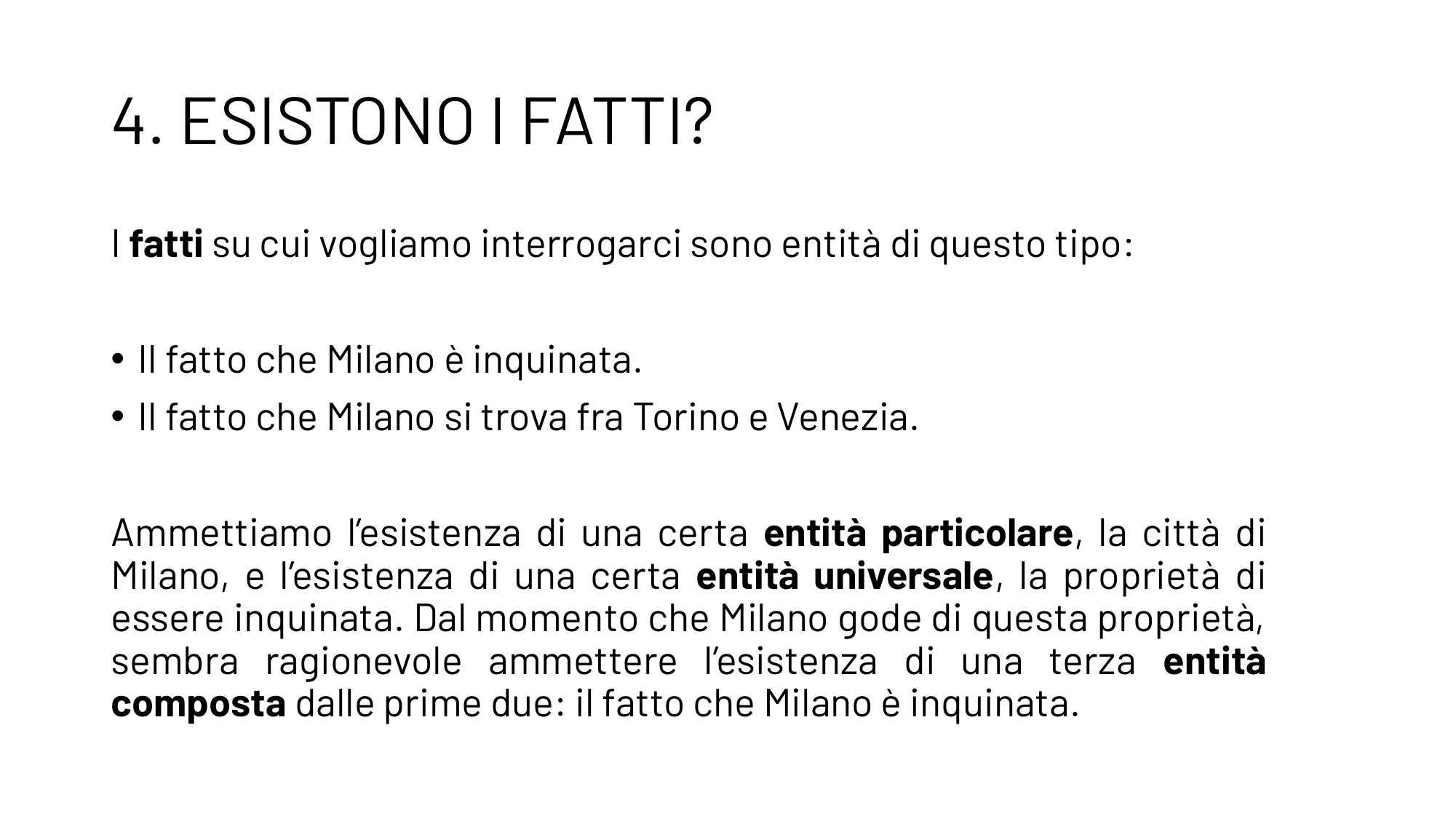

# 4. ESISTONO I FATTI?
I fatti su cui vogliamo interrogarci sono entità di questo tipo:

Il fatto che Milano è inquinata.
Il fatto che Milano si trova fra Torino e Venezia.

Ammettiamo l’esistenza di una certa entità particolare, la città di Milano, e l’esistenza di una certa entità universale, la proprietà di essere inquinata. Dal momento che Milano gode di questa proprietà, sembra ragionevole ammettere l’esistenza di una terza entità composta dalle prime due: il fatto che Milano è inquinata.